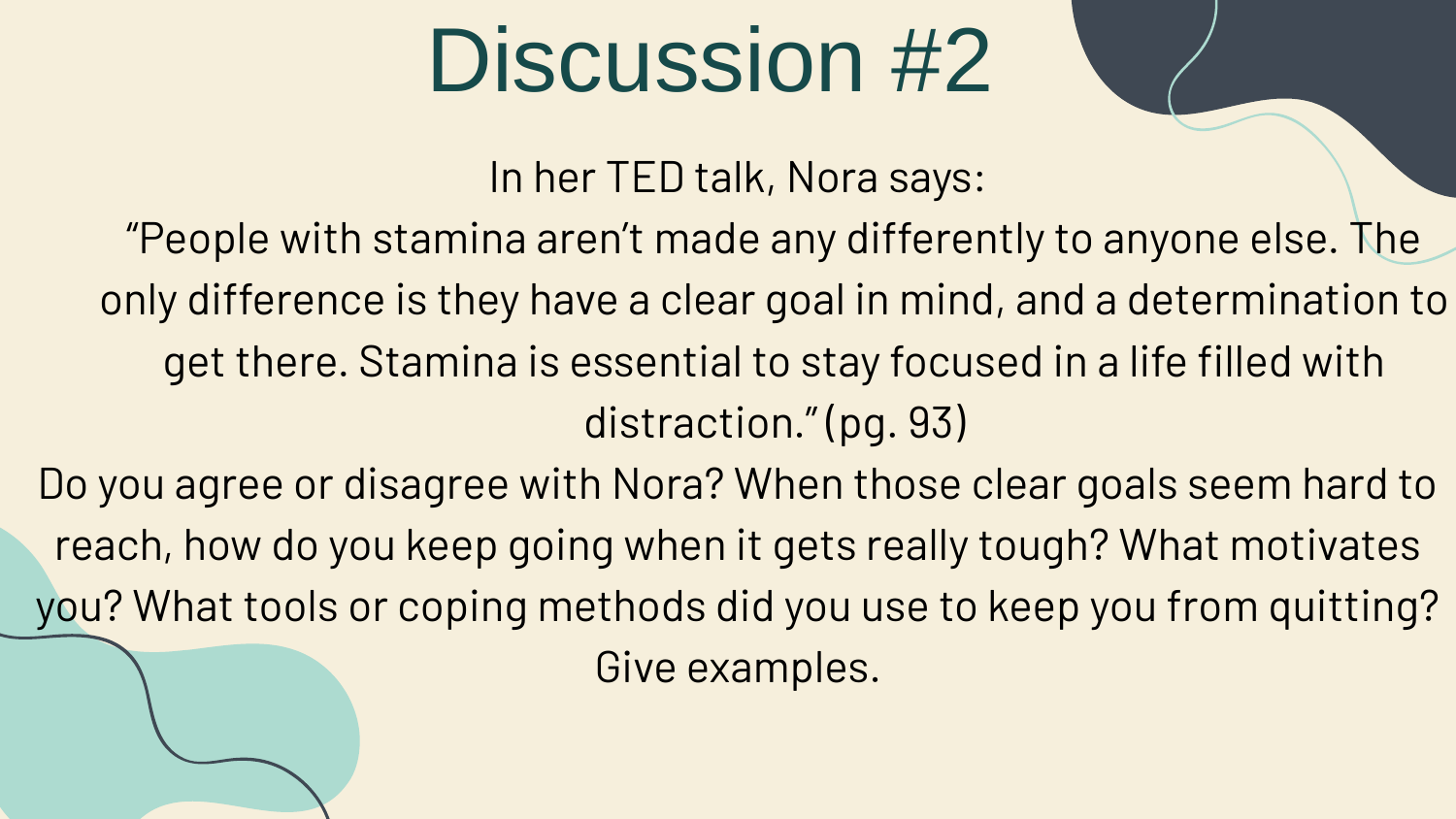

# Discussion #2
In her TED talk, Nora says:
“People with stamina aren’t made any differently to anyone else. The only difference is they have a clear goal in mind, and a determination to get there. Stamina is essential to stay focused in a life filled with distraction.” (pg. 93)
Do you agree or disagree with Nora? When those clear goals seem hard to reach, how do you keep going when it gets really tough? What motivates you? What tools or coping methods did you use to keep you from quitting? Give examples.